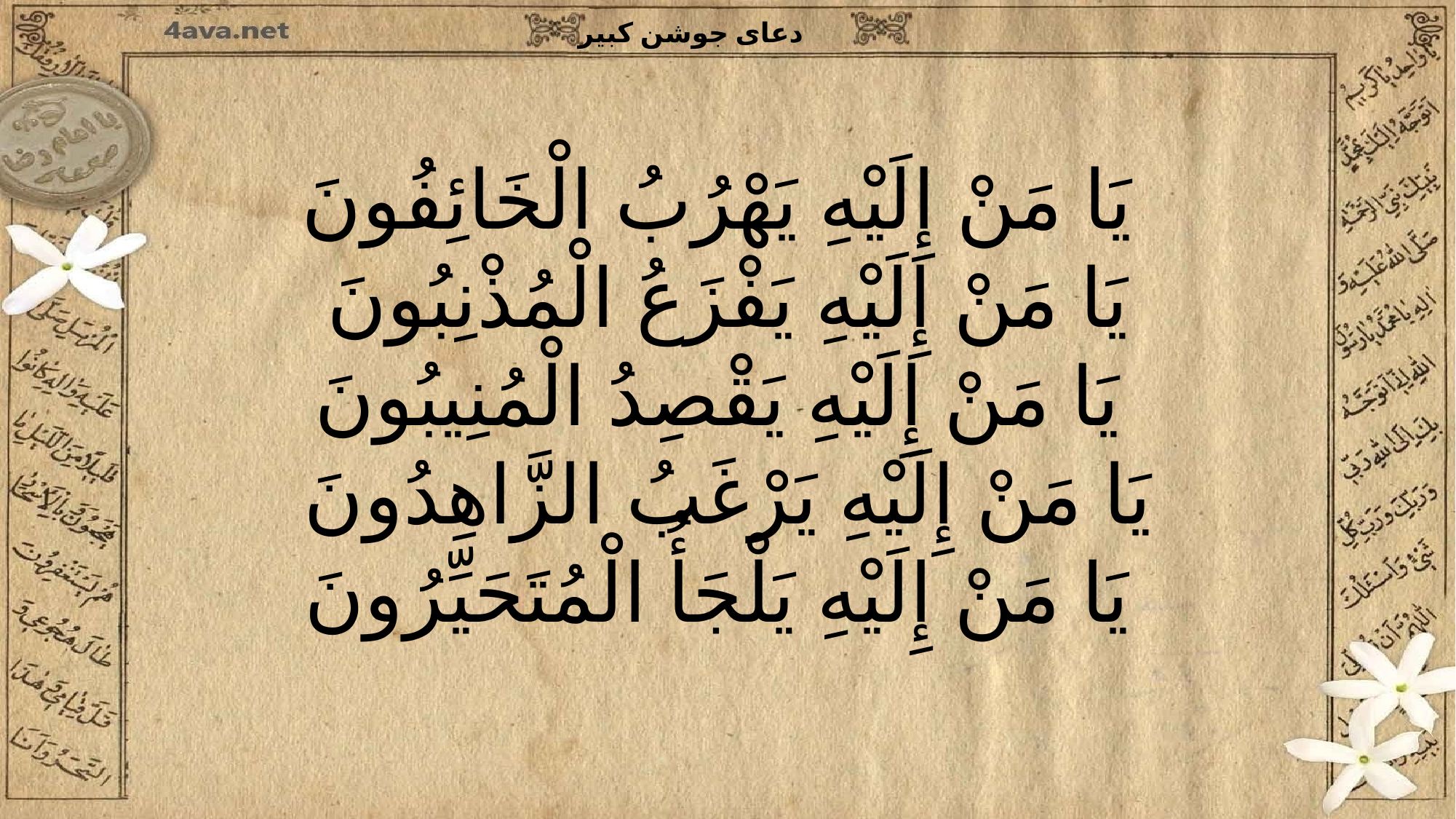

یَا مَنْ إِلَیْهِ یَهْرُبُ الْخَائِفُونَ
یَا مَنْ إِلَیْهِ یَفْزَعُ الْمُذْنِبُونَ
یَا مَنْ إِلَیْهِ یَقْصِدُ الْمُنِیبُونَ
یَا مَنْ إِلَیْهِ یَرْغَبُ الزَّاهِدُونَ
یَا مَنْ إِلَیْهِ یَلْجَأُ الْمُتَحَیِّرُونَ